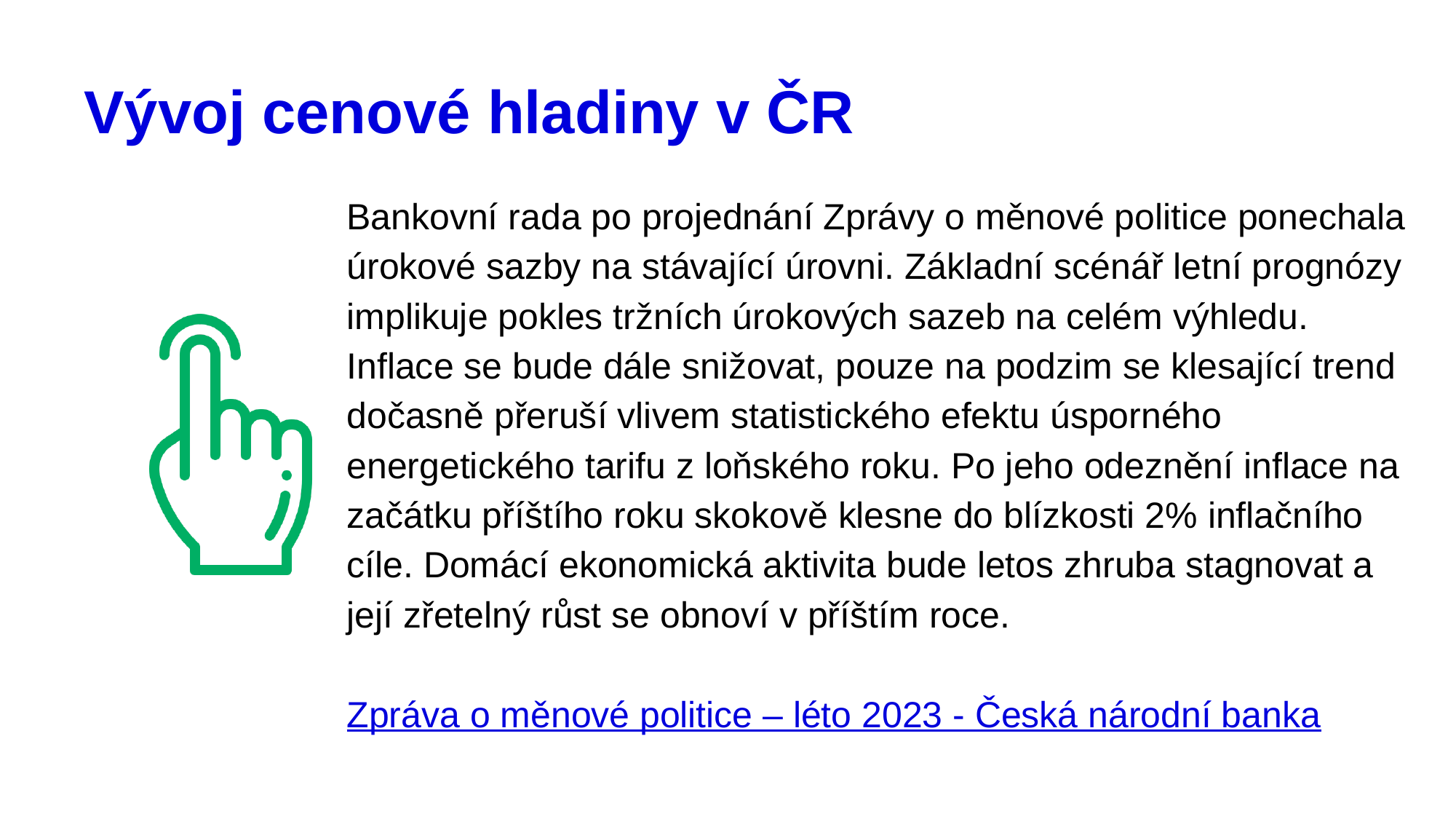

# Vývoj cenové hladiny v ČR
Bankovní rada po projednání Zprávy o měnové politice ponechala úrokové sazby na stávající úrovni. Základní scénář letní prognózy implikuje pokles tržních úrokových sazeb na celém výhledu. Inflace se bude dále snižovat, pouze na podzim se klesající trend dočasně přeruší vlivem statistického efektu úsporného energetického tarifu z loňského roku. Po jeho odeznění inflace na začátku příštího roku skokově klesne do blízkosti 2% inflačního cíle. Domácí ekonomická aktivita bude letos zhruba stagnovat a její zřetelný růst se obnoví v příštím roce.

Zpráva o měnové politice – léto 2023 - Česká národní banka